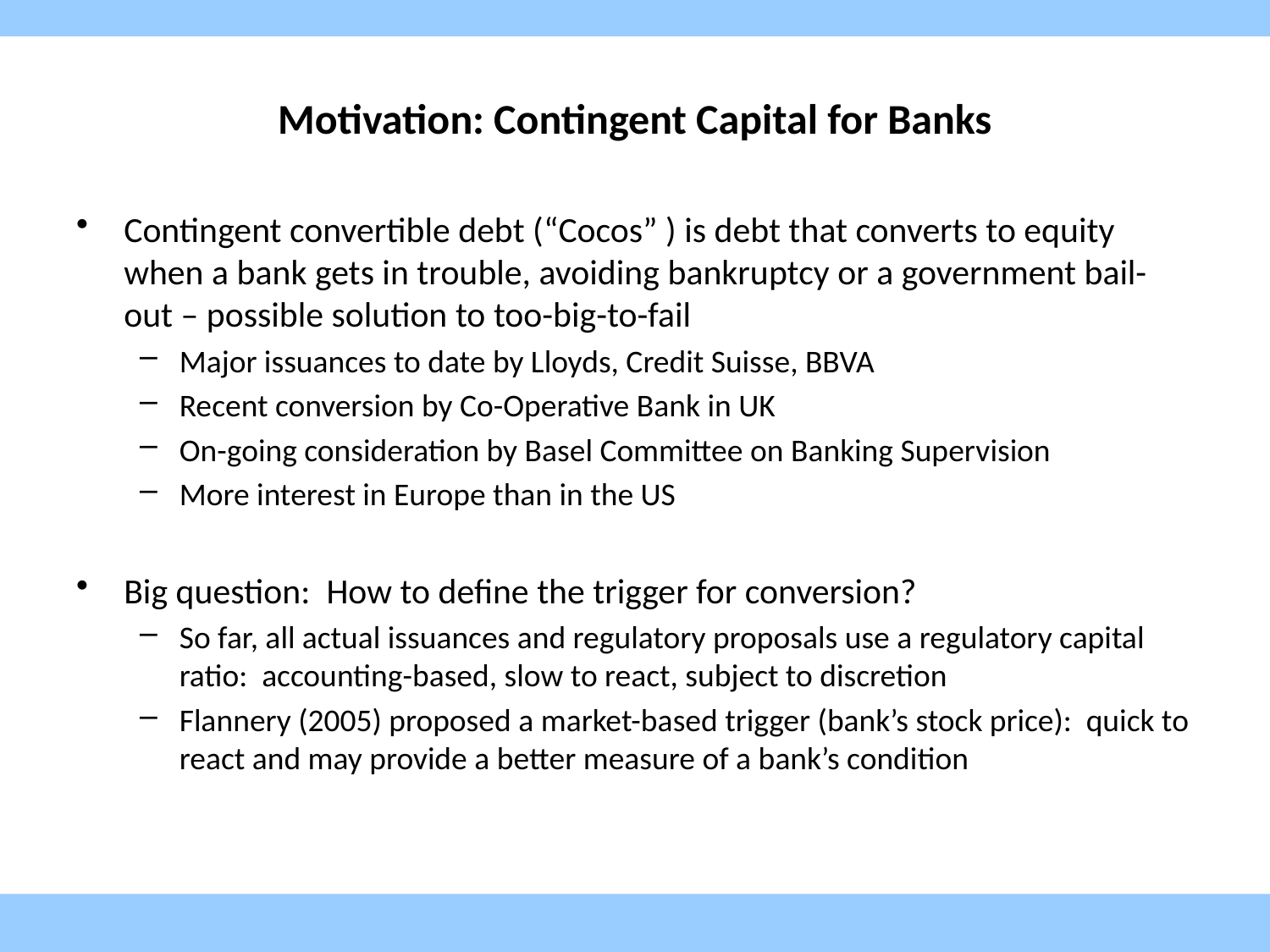

# Motivation: Contingent Capital for Banks
Contingent convertible debt (“Cocos” ) is debt that converts to equity when a bank gets in trouble, avoiding bankruptcy or a government bail-out – possible solution to too-big-to-fail
Major issuances to date by Lloyds, Credit Suisse, BBVA
Recent conversion by Co-Operative Bank in UK
On-going consideration by Basel Committee on Banking Supervision
More interest in Europe than in the US

Big question:  How to define the trigger for conversion?
So far, all actual issuances and regulatory proposals use a regulatory capital ratio:  accounting-based, slow to react, subject to discretion
Flannery (2005) proposed a market-based trigger (bank’s stock price):  quick to react and may provide a better measure of a bank’s condition